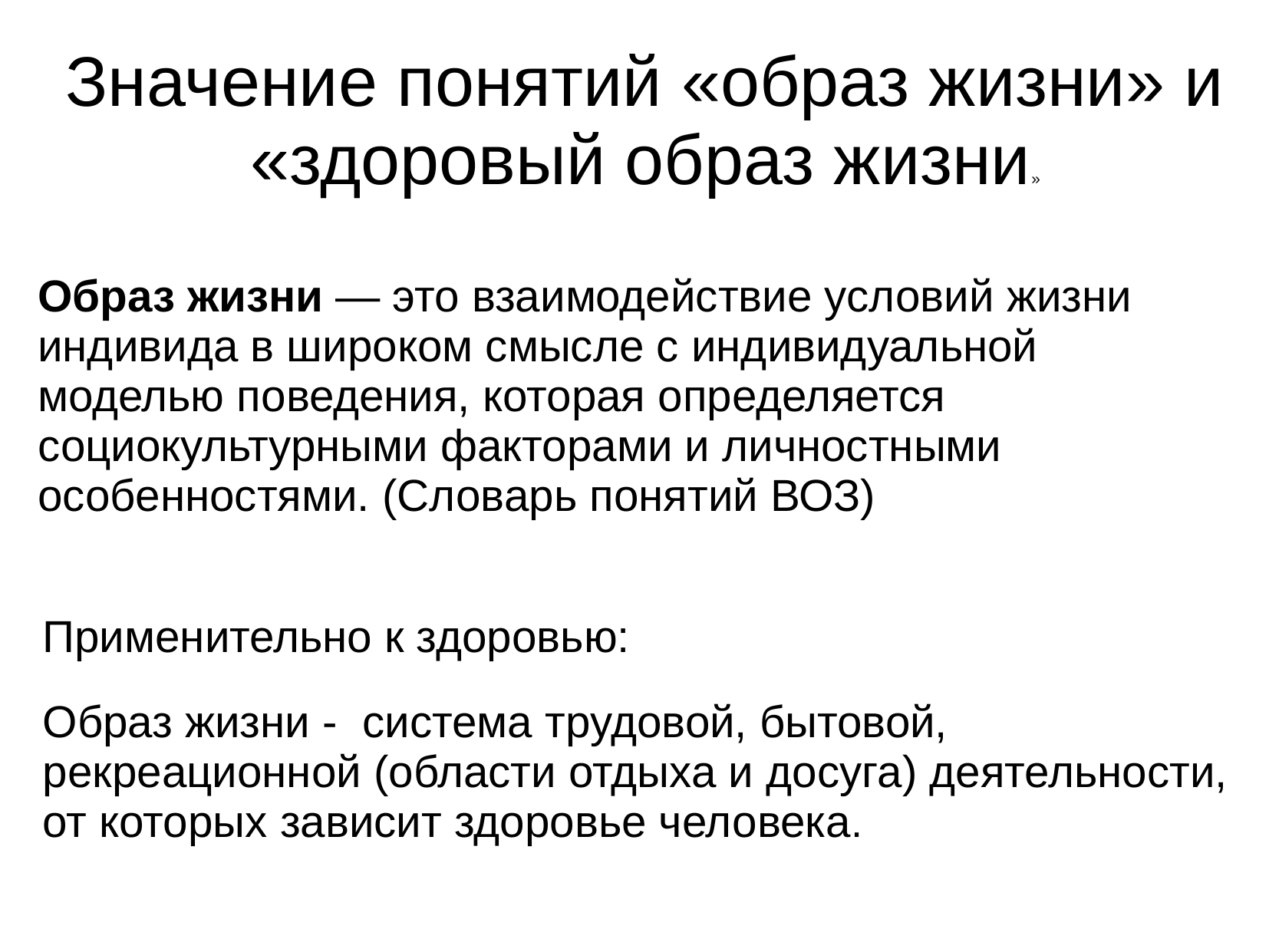

Значение понятий «образ жизни» и «здоровый образ жизни»

Образ жизни — это взаимодействие условий жизни индивида в широком смысле с индивидуальной моделью поведения, которая определяется социокультурными факторами и личностными особенностями. (Словарь понятий ВОЗ)

Применительно к здоровью:
Образ жизни -  система трудовой, бытовой, рекреационной (области отдыха и досуга) деятельности, от которых зависит здоровье человека.